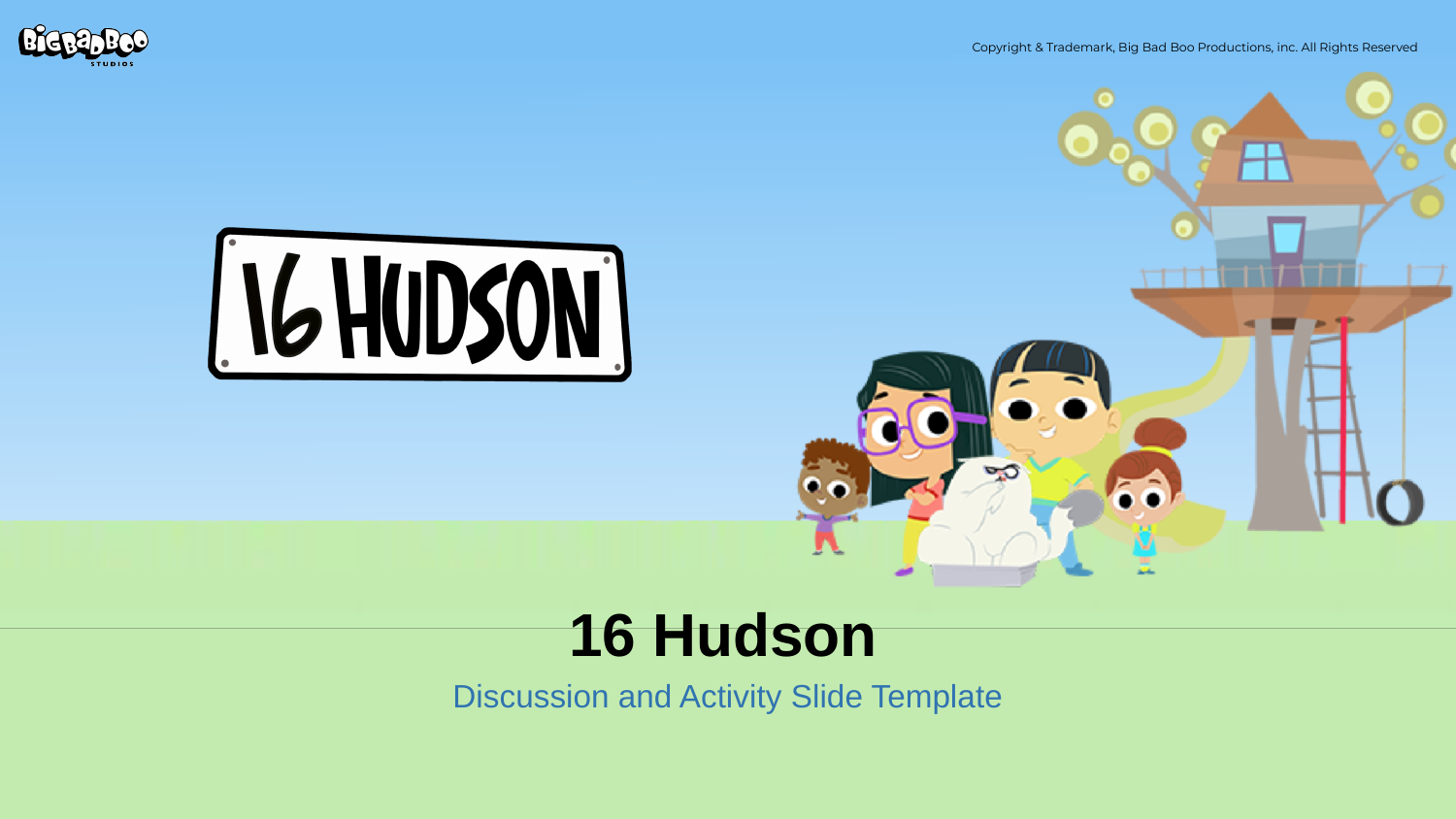

# 16 Hudson
Discussion and Activity Slide Template